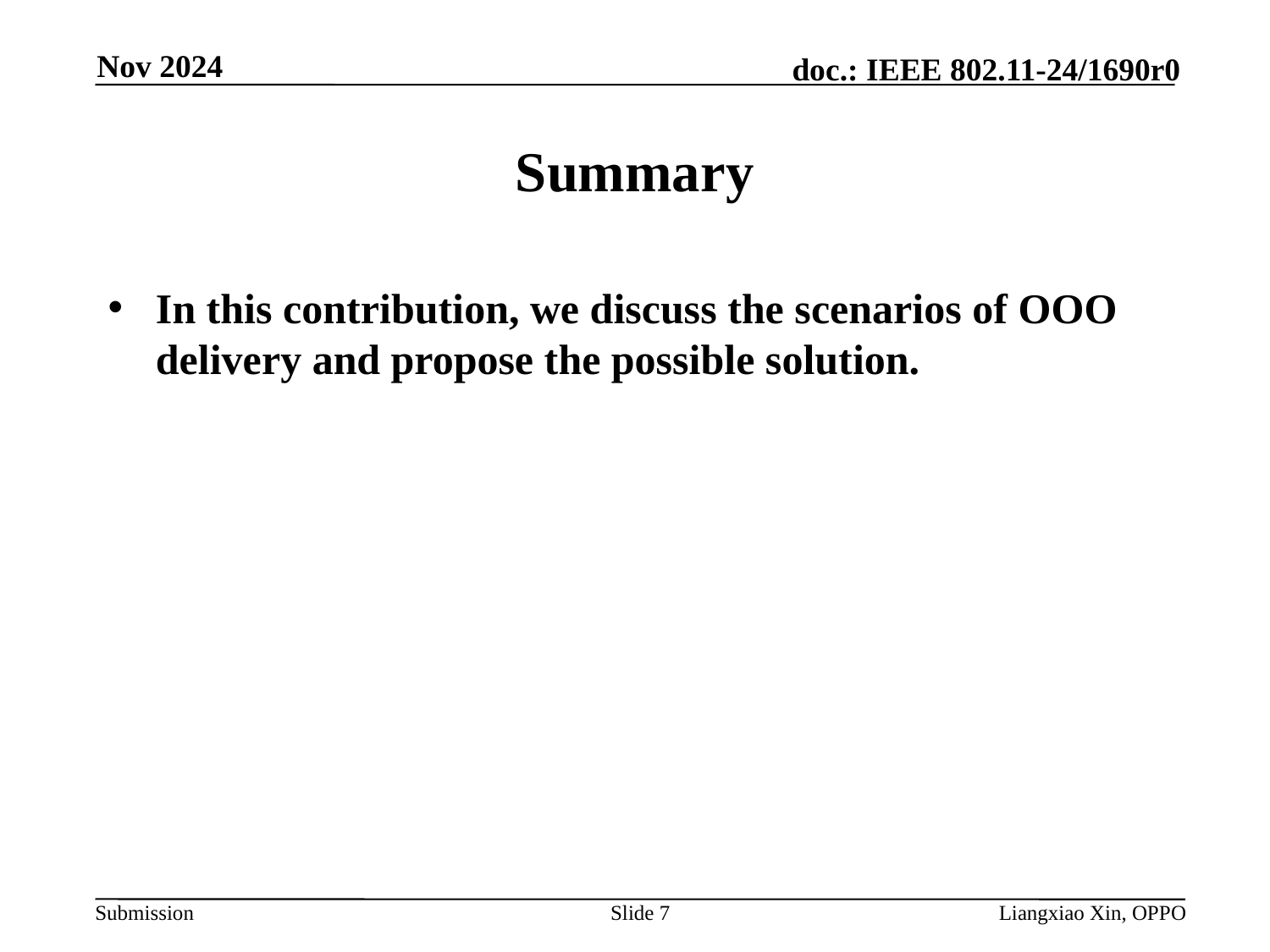

Nov 2024
# Summary
In this contribution, we discuss the scenarios of OOO delivery and propose the possible solution.

Slide 7
Liangxiao Xin, OPPO